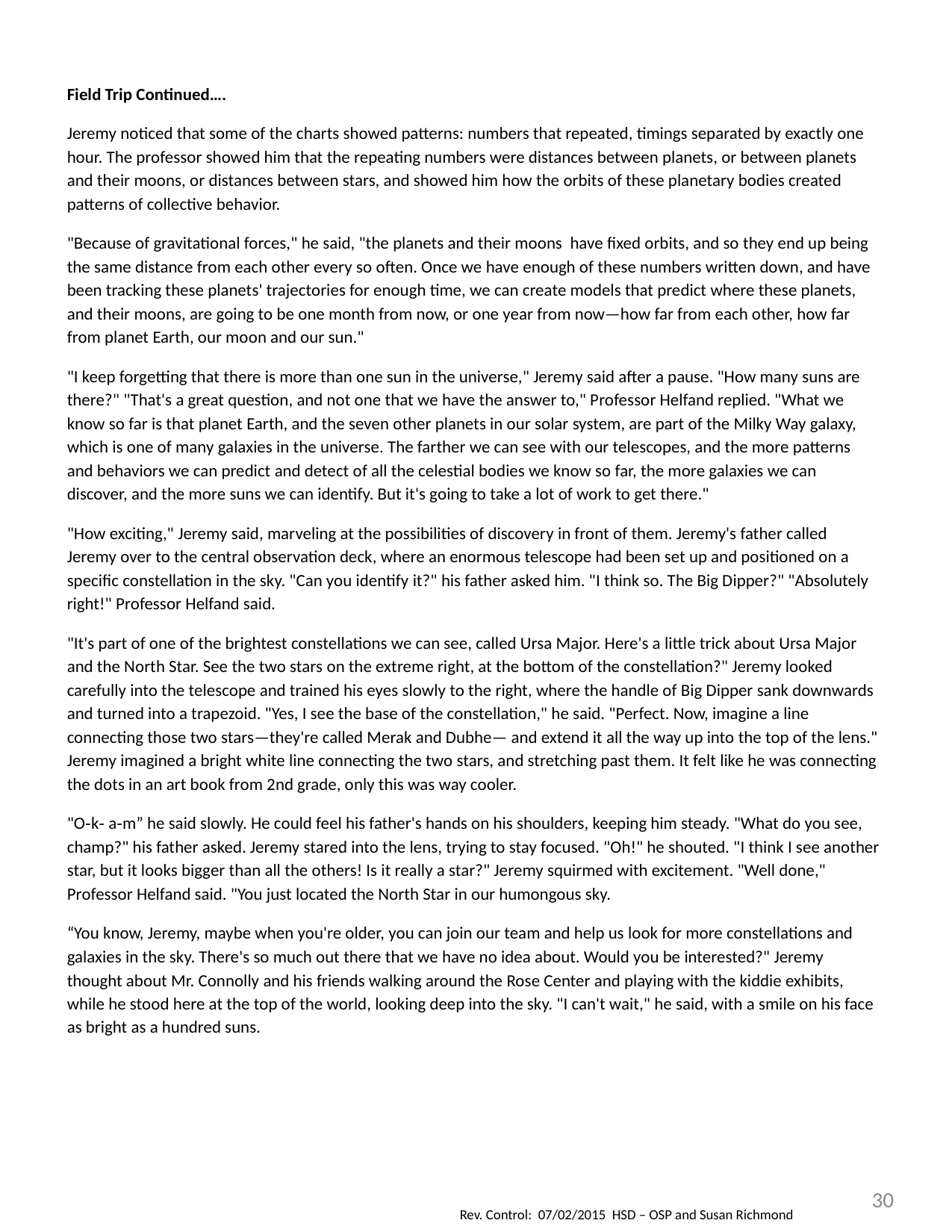

Field Trip Continued….
Jeremy noticed that some of the charts showed patterns: numbers that repeated, timings separated by exactly one hour. The professor showed him that the repeating numbers were distances between planets, or between planets and their moons, or distances between stars, and showed him how the orbits of these planetary bodies created patterns of collective behavior.
"Because of gravitational forces," he said, "the planets and their moons  have fixed orbits, and so they end up being the same distance from each other every so often. Once we have enough of these numbers written down, and have been tracking these planets' trajectories for enough time, we can create models that predict where these planets, and their moons, are going to be one month from now, or one year from now—how far from each other, how far from planet Earth, our moon and our sun."
"I keep forgetting that there is more than one sun in the universe," Jeremy said after a pause. "How many suns are there?" "That's a great question, and not one that we have the answer to," Professor Helfand replied. "What we know so far is that planet Earth, and the seven other planets in our solar system, are part of the Milky Way galaxy, which is one of many galaxies in the universe. The farther we can see with our telescopes, and the more patterns and behaviors we can predict and detect of all the celestial bodies we know so far, the more galaxies we can discover, and the more suns we can identify. But it's going to take a lot of work to get there."
"How exciting," Jeremy said, marveling at the possibilities of discovery in front of them. Jeremy's father called Jeremy over to the central observation deck, where an enormous telescope had been set up and positioned on a specific constellation in the sky. "Can you identify it?" his father asked him. "I think so. The Big Dipper?" "Absolutely right!" Professor Helfand said.
"It's part of one of the brightest constellations we can see, called Ursa Major. Here's a little trick about Ursa Major and the North Star. See the two stars on the extreme right, at the bottom of the constellation?" Jeremy looked carefully into the telescope and trained his eyes slowly to the right, where the handle of Big Dipper sank downwards and turned into a trapezoid. "Yes, I see the base of the constellation," he said. "Perfect. Now, imagine a line connecting those two stars—they're called Merak and Dubhe— and extend it all the way up into the top of the lens." Jeremy imagined a bright white line connecting the two stars, and stretching past them. It felt like he was connecting the dots in an art book from 2nd grade, only this was way cooler.
"O‐k‐ a‐m” he said slowly. He could feel his father's hands on his shoulders, keeping him steady. "What do you see, champ?" his father asked. Jeremy stared into the lens, trying to stay focused. "Oh!" he shouted. "I think I see another star, but it looks bigger than all the others! Is it really a star?" Jeremy squirmed with excitement. "Well done," Professor Helfand said. "You just located the North Star in our humongous sky.
“You know, Jeremy, maybe when you're older, you can join our team and help us look for more constellations and galaxies in the sky. There's so much out there that we have no idea about. Would you be interested?" Jeremy thought about Mr. Connolly and his friends walking around the Rose Center and playing with the kiddie exhibits, while he stood here at the top of the world, looking deep into the sky. "I can't wait," he said, with a smile on his face as bright as a hundred suns.
30